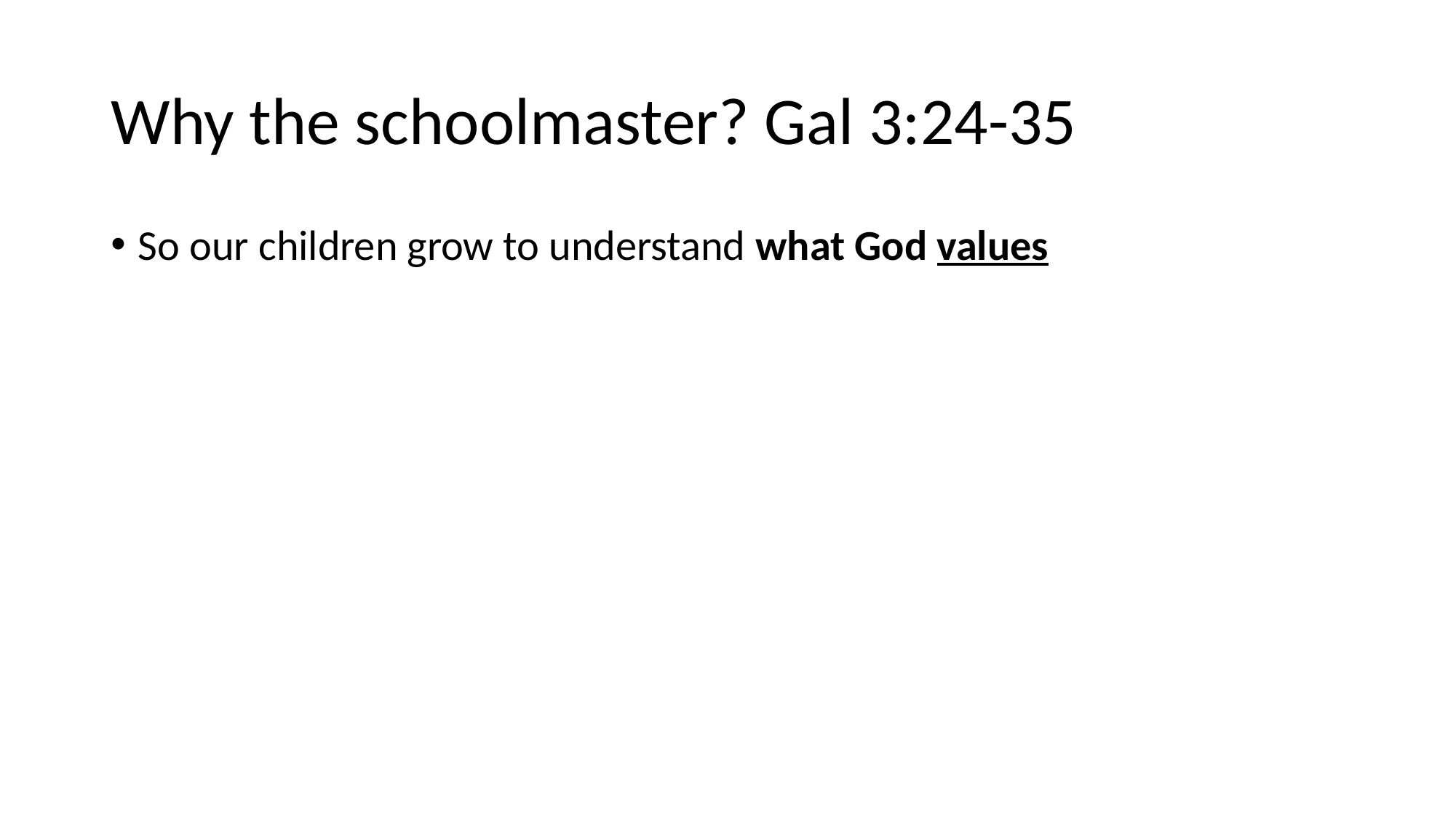

# Why the schoolmaster? Gal 3:24-35
So our children grow to understand what God values